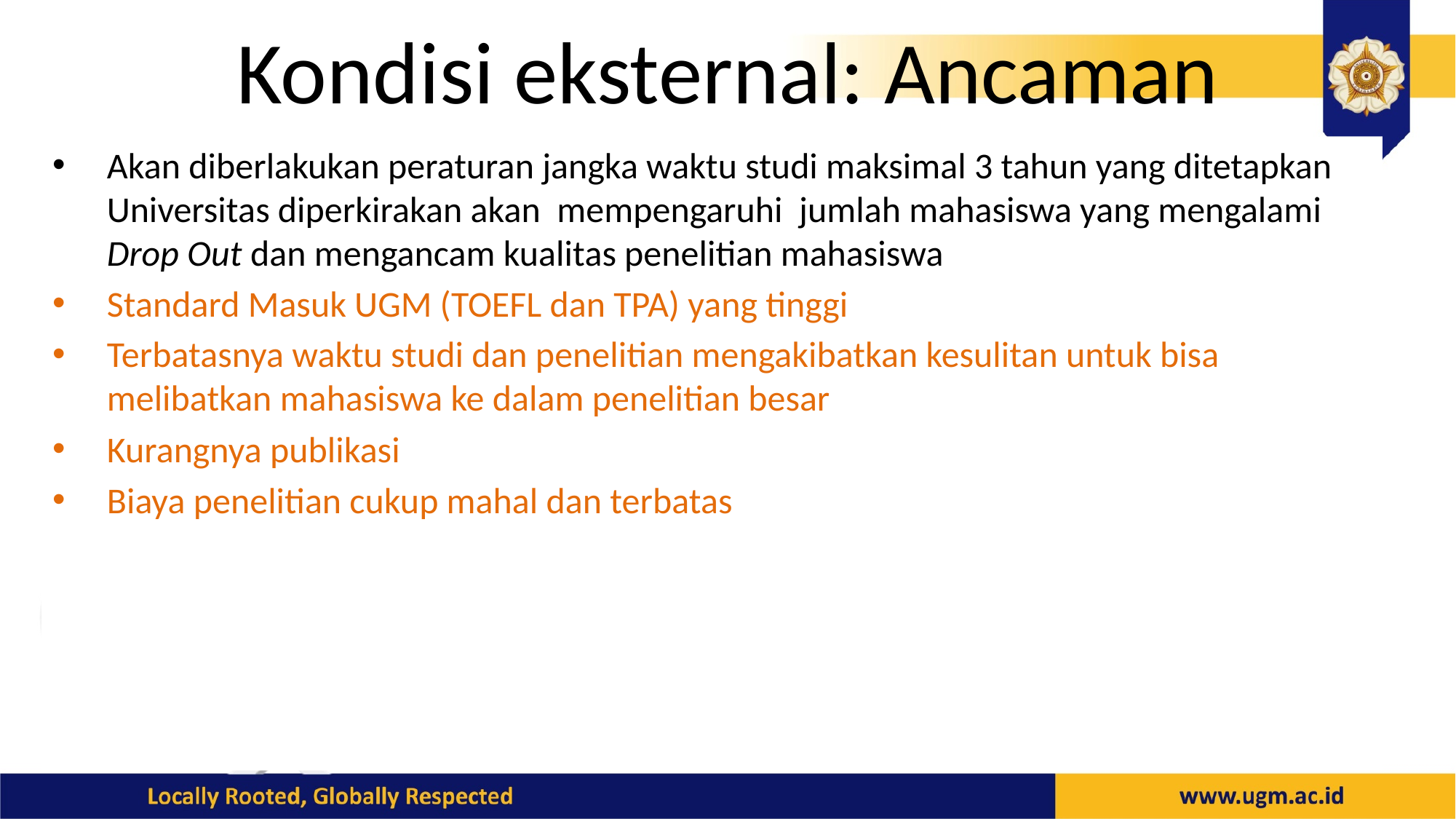

# Kondisi eksternal: Ancaman
Akan diberlakukan peraturan jangka waktu studi maksimal 3 tahun yang ditetapkan Universitas diperkirakan akan  mempengaruhi  jumlah mahasiswa yang mengalami Drop Out dan mengancam kualitas penelitian mahasiswa
Standard Masuk UGM (TOEFL dan TPA) yang tinggi
Terbatasnya waktu studi dan penelitian mengakibatkan kesulitan untuk bisa melibatkan mahasiswa ke dalam penelitian besar
Kurangnya publikasi
Biaya penelitian cukup mahal dan terbatas